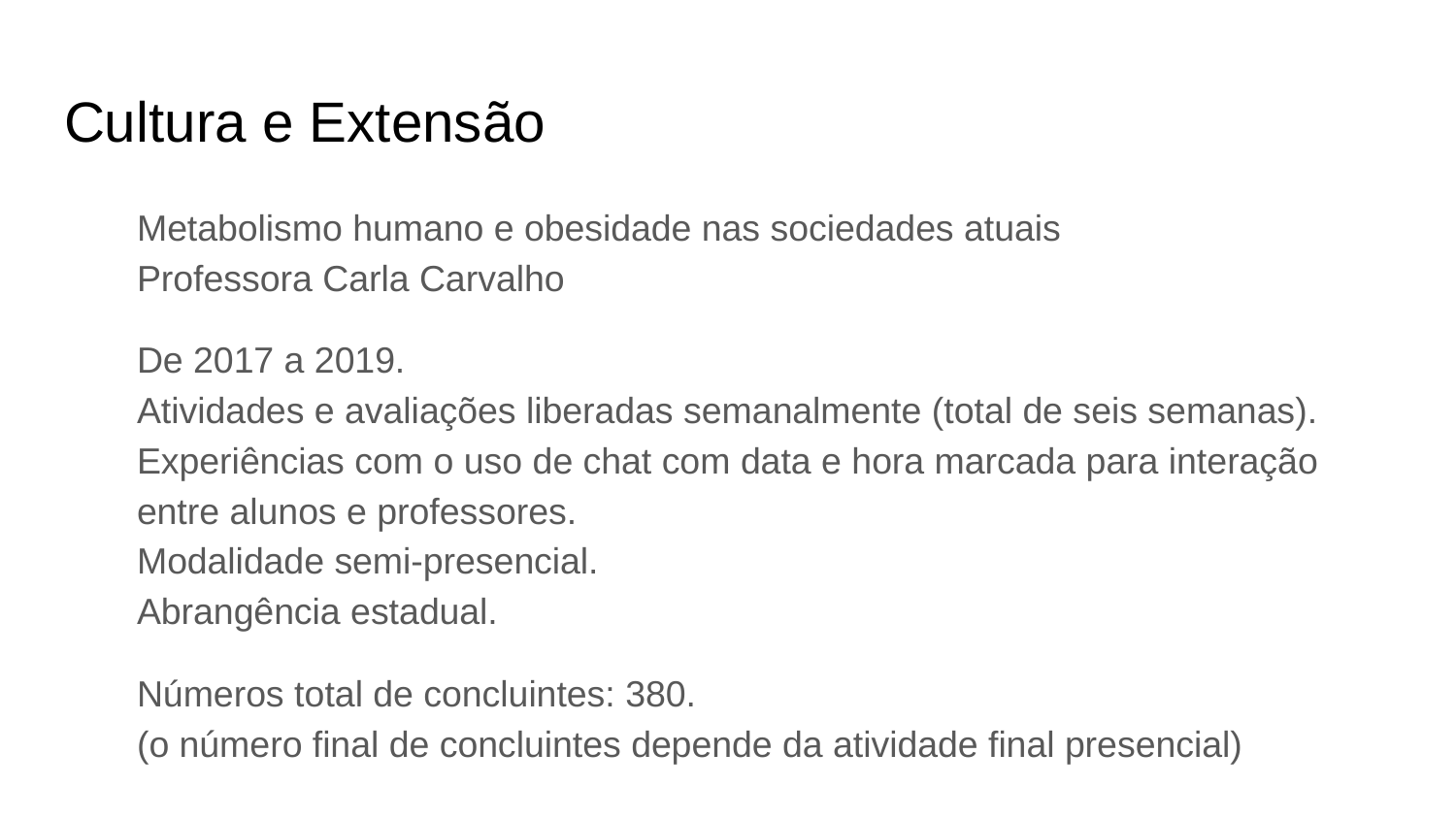

# Cultura e Extensão
Metabolismo humano e obesidade nas sociedades atuais
Professora Carla Carvalho
De 2017 a 2019.
Atividades e avaliações liberadas semanalmente (total de seis semanas).
Experiências com o uso de chat com data e hora marcada para interação entre alunos e professores.
Modalidade semi-presencial.
Abrangência estadual.
Números total de concluintes: 380.
(o número final de concluintes depende da atividade final presencial)